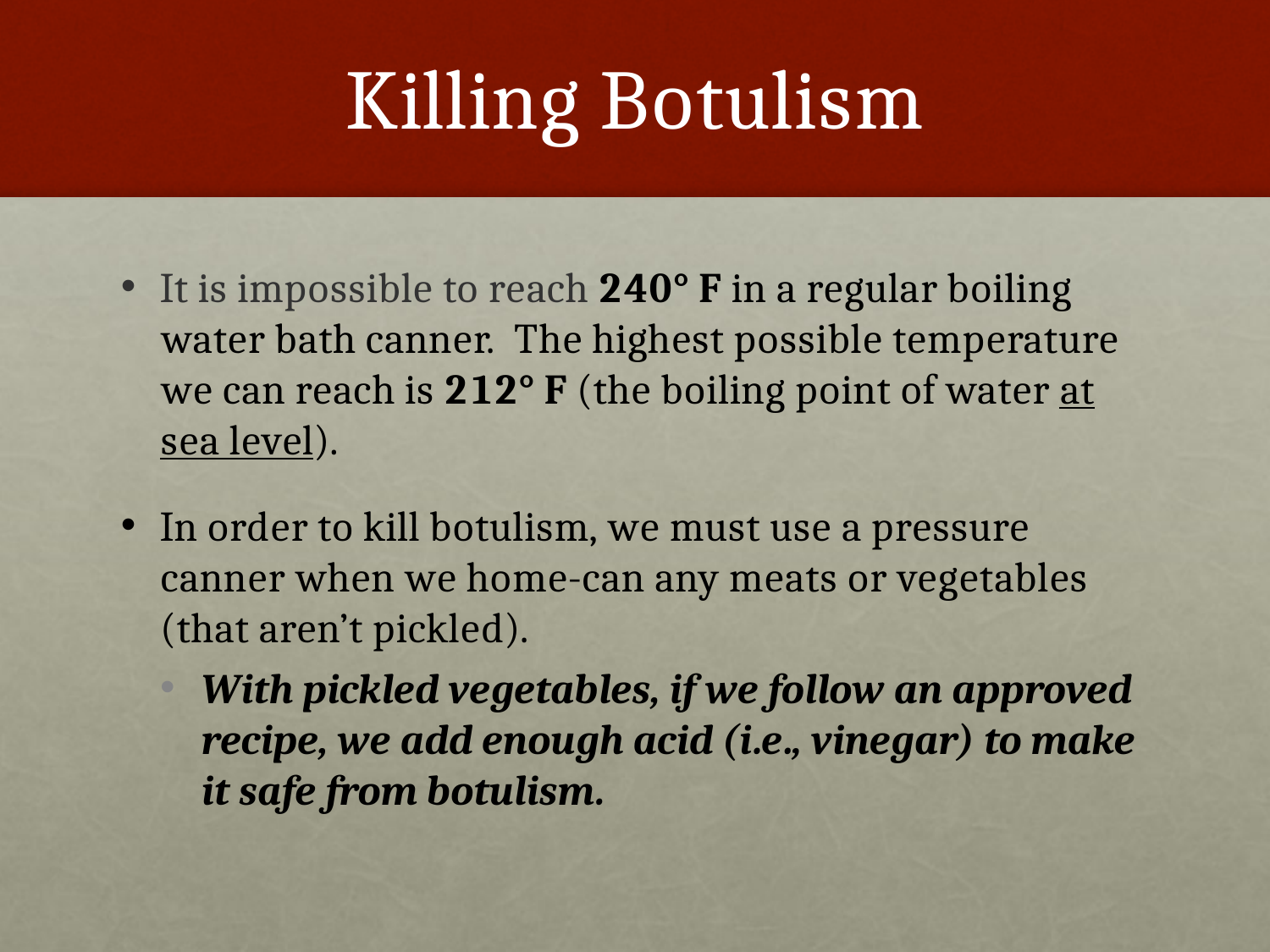

# Killing Botulism
It is impossible to reach 240° F in a regular boiling water bath canner.  The highest possible temperature we can reach is 212° F (the boiling point of water at sea level).
In order to kill botulism, we must use a pressure canner when we home-can any meats or vegetables (that aren’t pickled).
With pickled vegetables, if we follow an approved recipe, we add enough acid (i.e., vinegar) to make it safe from botulism.